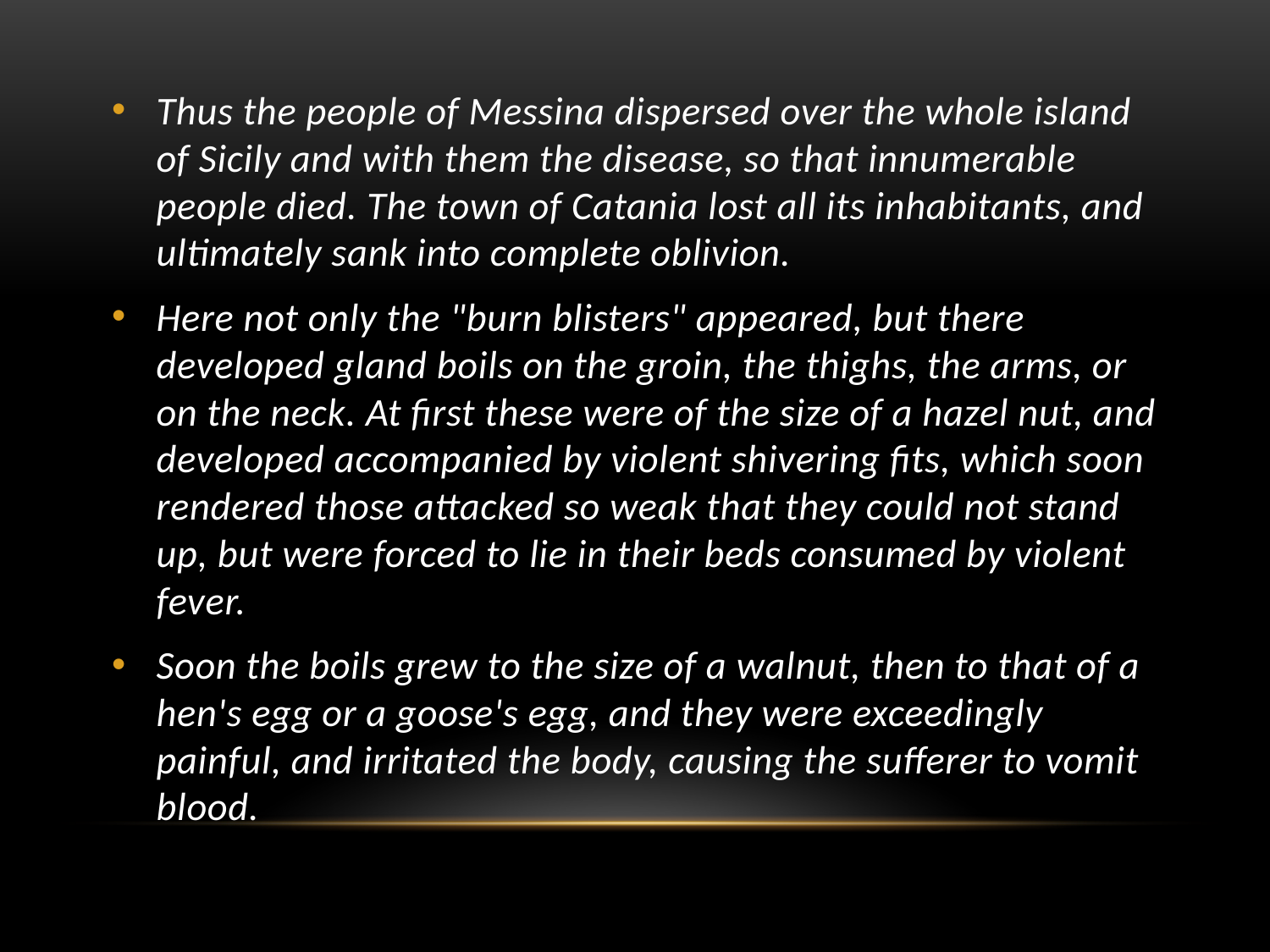

Thus the people of Messina dispersed over the whole island of Sicily and with them the disease, so that innumerable people died. The town of Catania lost all its inhabitants, and ultimately sank into complete oblivion.
Here not only the "burn blisters" appeared, but there developed gland boils on the groin, the thighs, the arms, or on the neck. At first these were of the size of a hazel nut, and developed accompanied by violent shivering fits, which soon rendered those attacked so weak that they could not stand up, but were forced to lie in their beds consumed by violent fever.
Soon the boils grew to the size of a walnut, then to that of a hen's egg or a goose's egg, and they were exceedingly painful, and irritated the body, causing the sufferer to vomit blood.